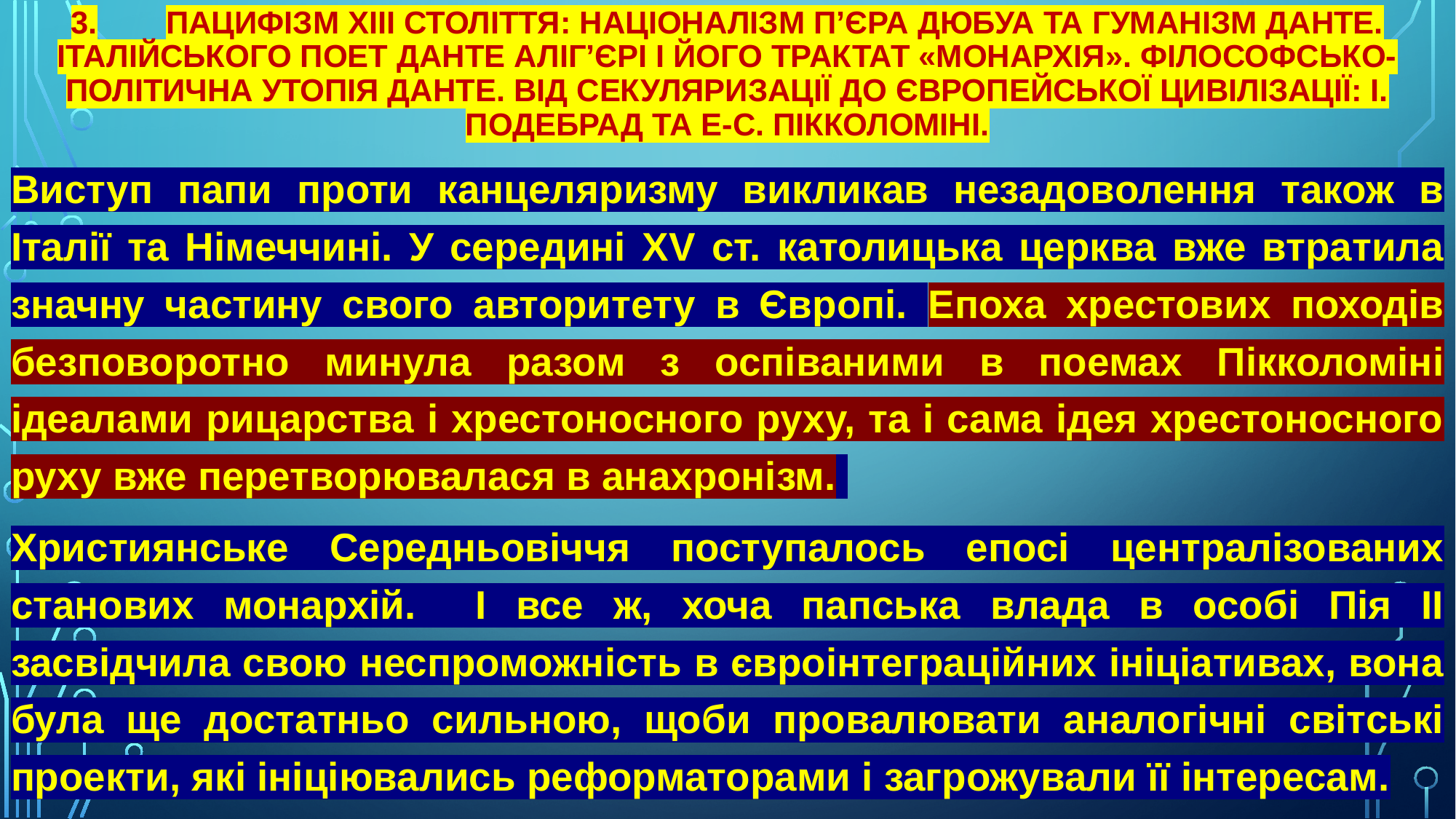

# 3.	Пацифізм XIII століття: націоналізм П’єра Дюбуа та гуманізм Данте. Італійського поет Данте Аліг’єрі і його трактат «Монархія». Філософсько-політична утопія Данте. Від секуляризації до європейської цивілізації: І. Подебрад та Е-С. Пікколоміні.
Виступ папи проти канцеляризму викликав незадоволення також в Італії та Німеччині. У середині XV ст. католицька церква вже втратила значну частину свого авторитету в Європі. Епоха хрестових походів безповоротно минула разом з оспіваними в поемах Пікколоміні ідеалами рицарства і хрестоносного руху, та і сама ідея хрестоносного руху вже перетворювалася в анахронізм.
Християнське Середньовіччя поступалось епосі централізованих станових монархій.  І все ж, хоча папська влада в особі Пія ІІ засвідчила свою неспроможність в євроінтеграційних ініціативах, вона була ще достатньо сильною, щоби провалювати аналогічні світські проекти, які ініціювались реформаторами і загрожували її інтересам.